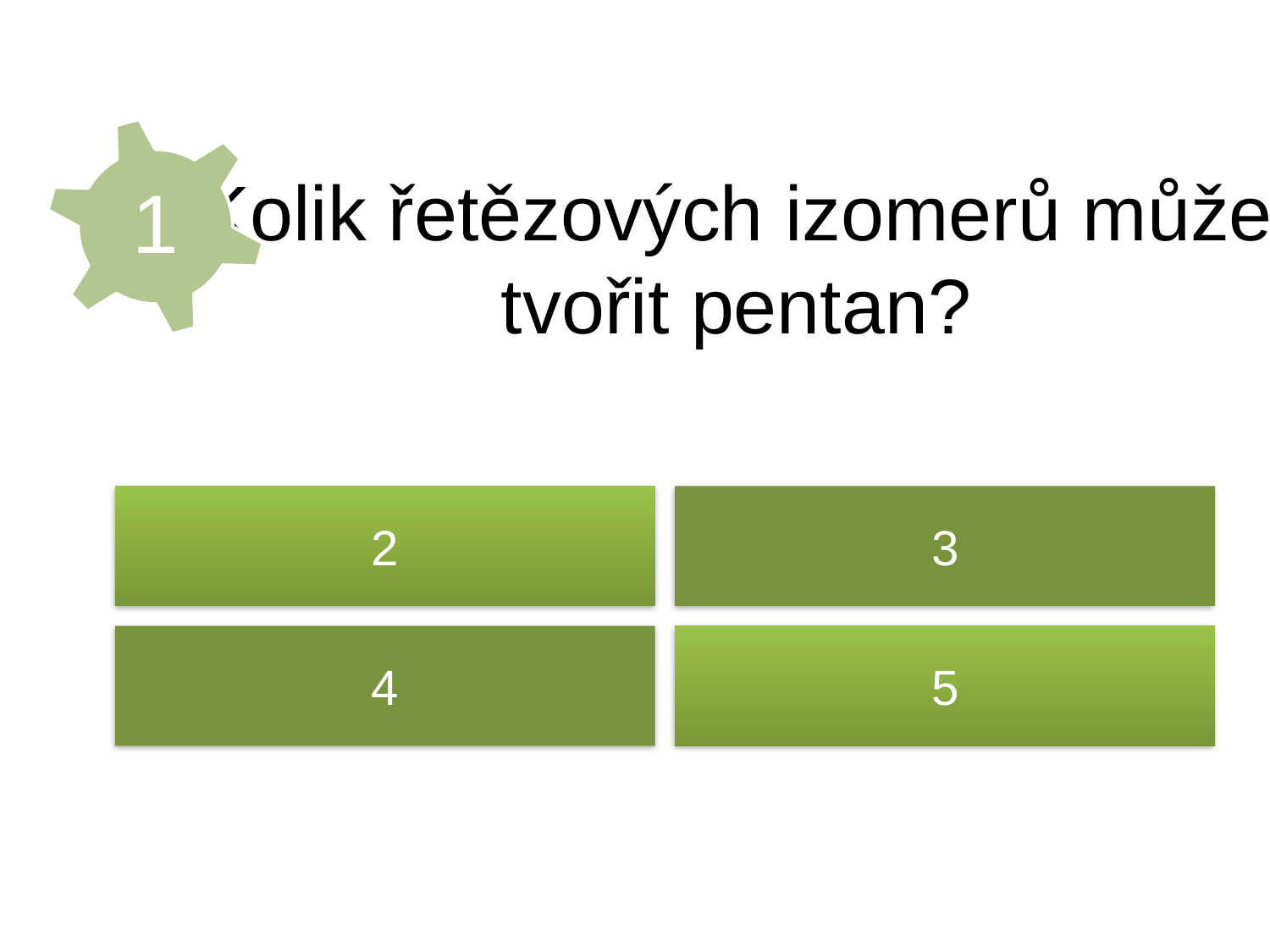

1
# Kolik řetězových izomerů může tvořit pentan?
2
3
4
5